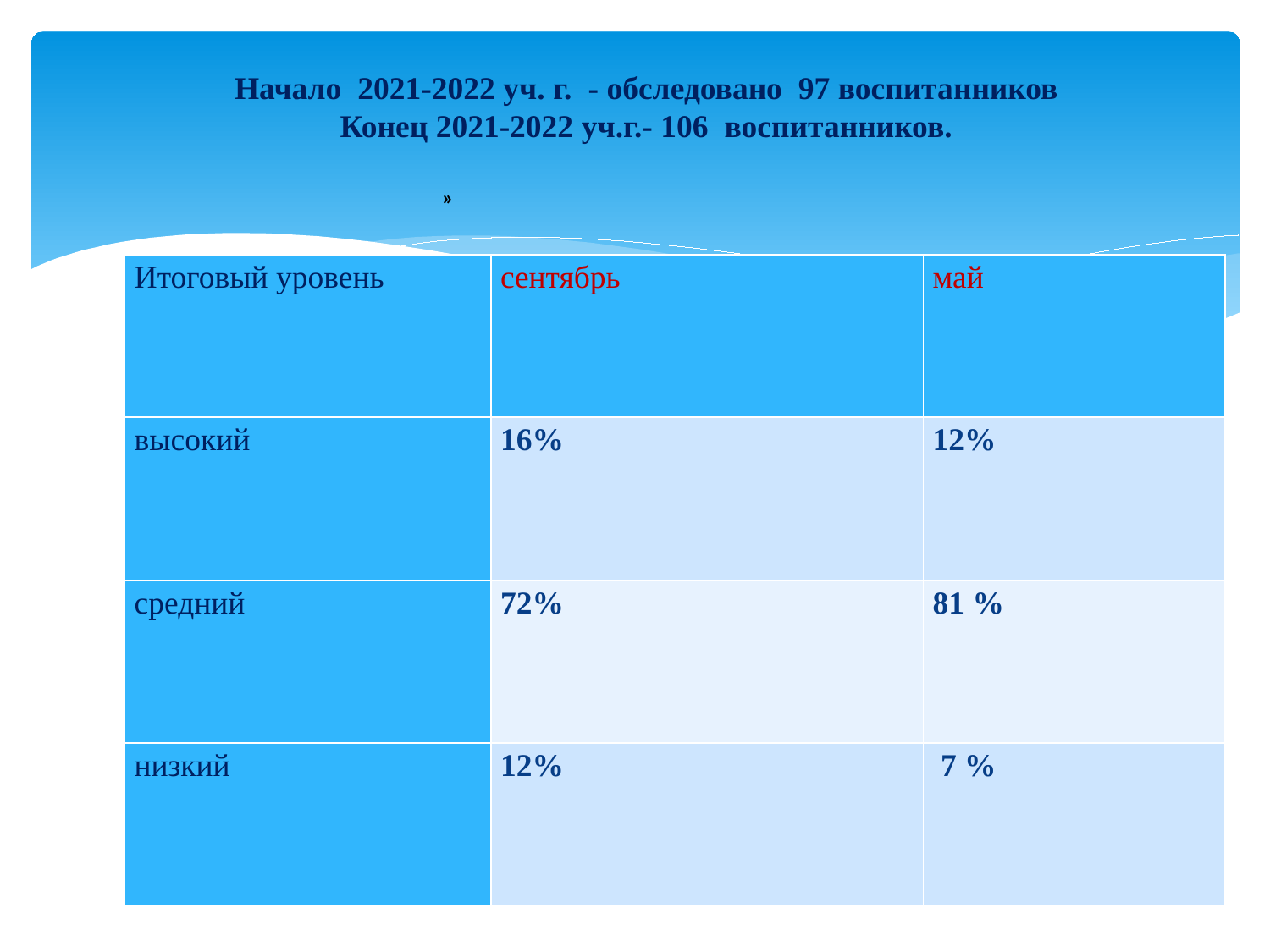

# Начало  2021-2022 уч. г.  - обследовано  97 воспитанников Конец 2021-2022 уч.г.- 106  воспитанников.
»

| Итоговый уровень | сентябрь | май |
| --- | --- | --- |
| высокий | 16% | 12% |
| средний | 72% | 81 % |
| низкий | 12% | 7 % |